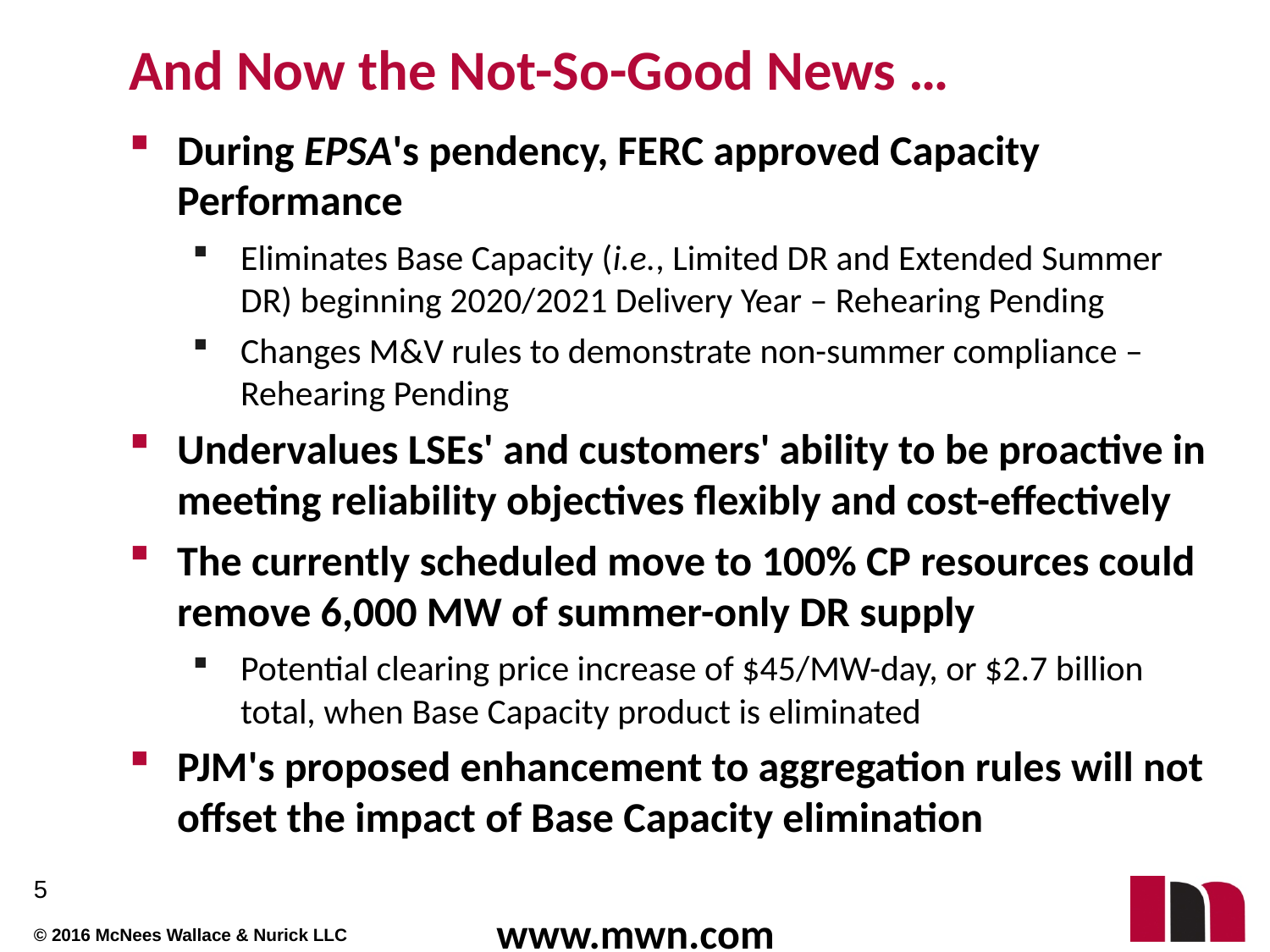

# And Now the Not-So-Good News …

During EPSA's pendency, FERC approved Capacity Performance
Eliminates Base Capacity (i.e., Limited DR and Extended Summer DR) beginning 2020/2021 Delivery Year – Rehearing Pending
Changes M&V rules to demonstrate non-summer compliance – Rehearing Pending
Undervalues LSEs' and customers' ability to be proactive in meeting reliability objectives flexibly and cost-effectively
The currently scheduled move to 100% CP resources could remove 6,000 MW of summer-only DR supply
Potential clearing price increase of $45/MW-day, or $2.7 billion total, when Base Capacity product is eliminated
PJM's proposed enhancement to aggregation rules will not offset the impact of Base Capacity elimination

5